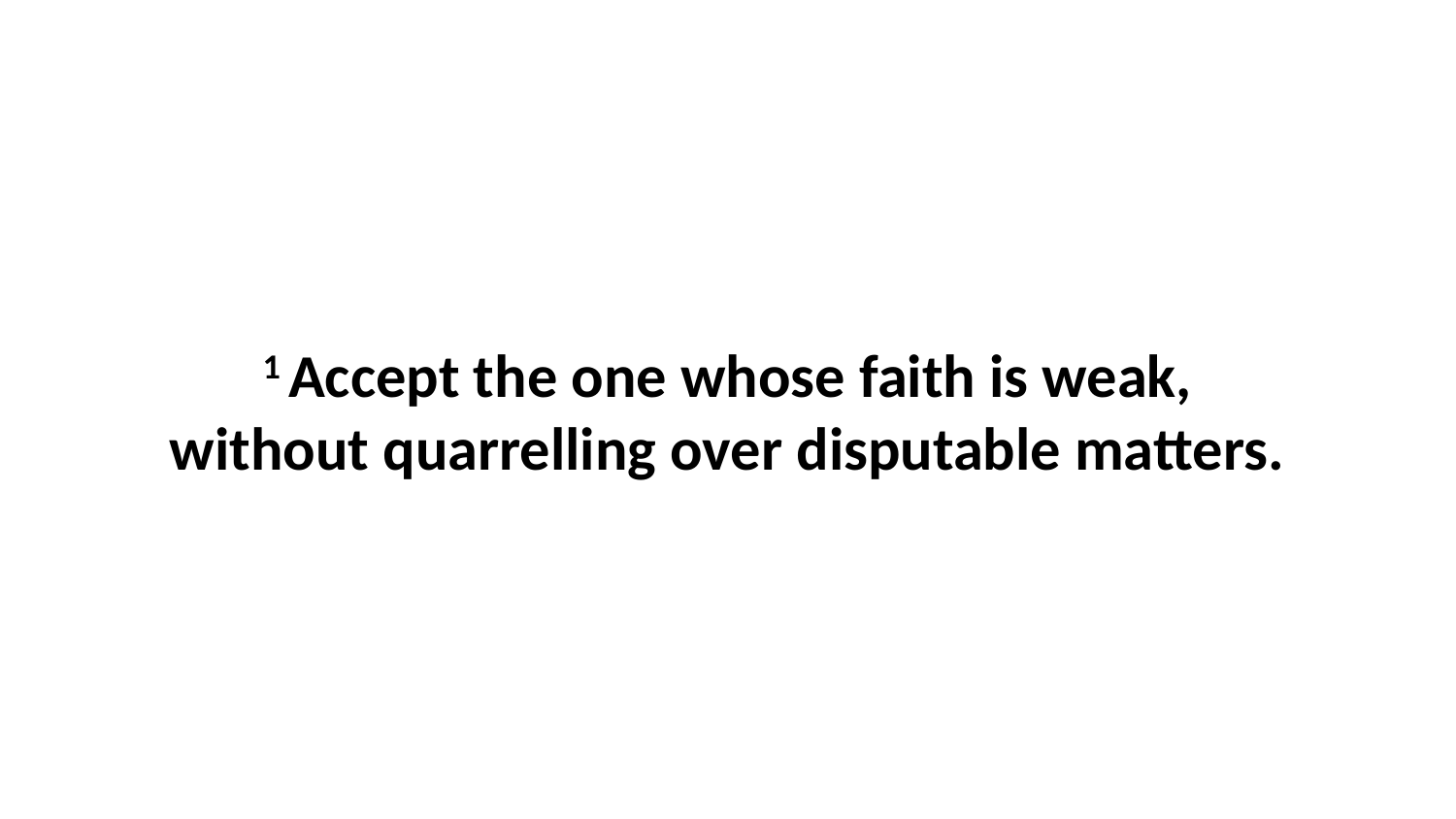

1 Accept the one whose faith is weak, without quarrelling over disputable matters.